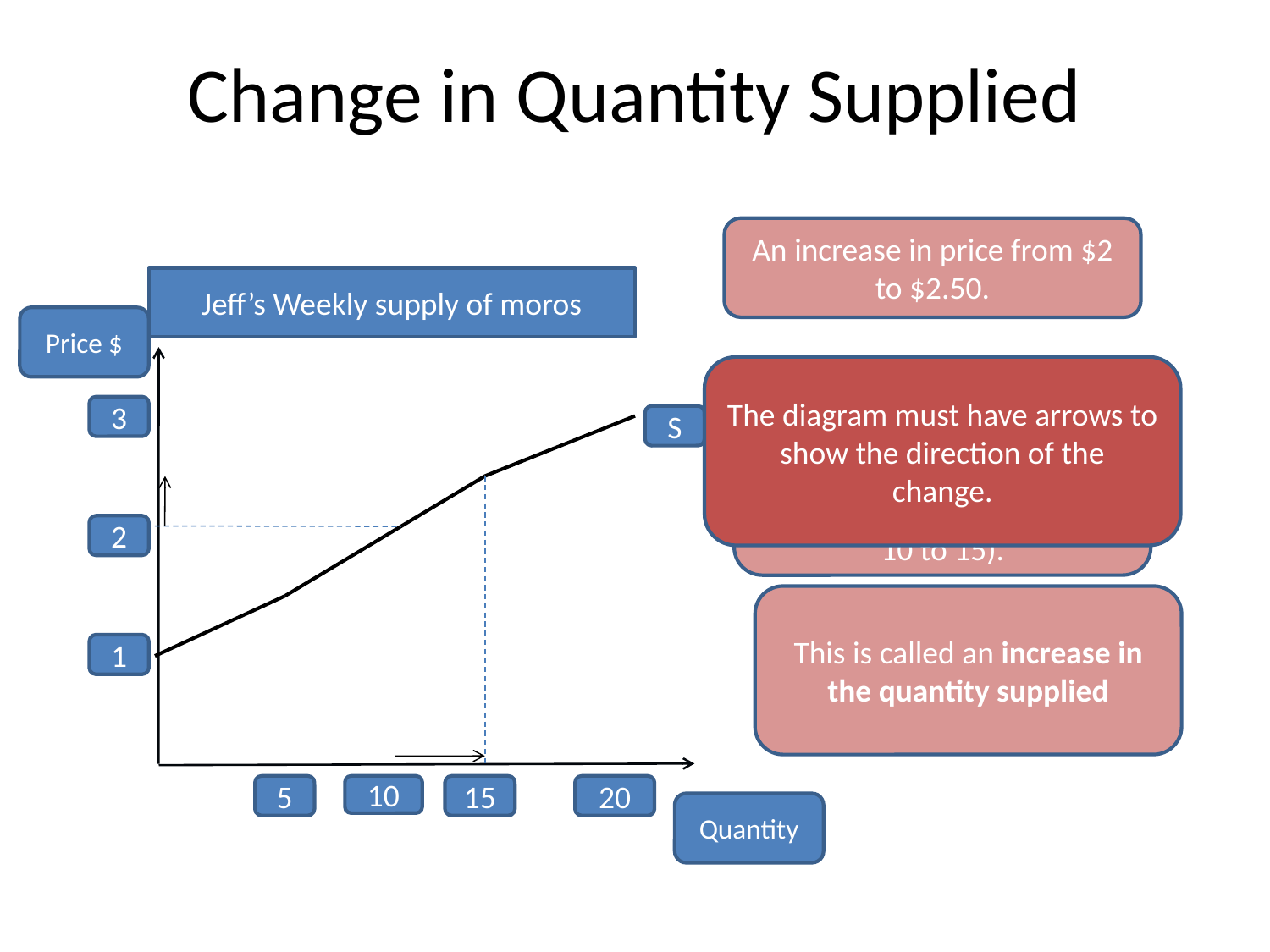

Change in Quantity Supplied
An increase in price from $2 to $2.50.
Jeff’s Weekly supply of moros
Price $
The diagram must have arrows to show the direction of the change.
3
S
If the price were to increase from $2 to $2.50, Jeff would supply 5 more moros.  (from 10 to 15).
2
This is called an increase in the quantity supplied
1
5
10
15
20
Quantity